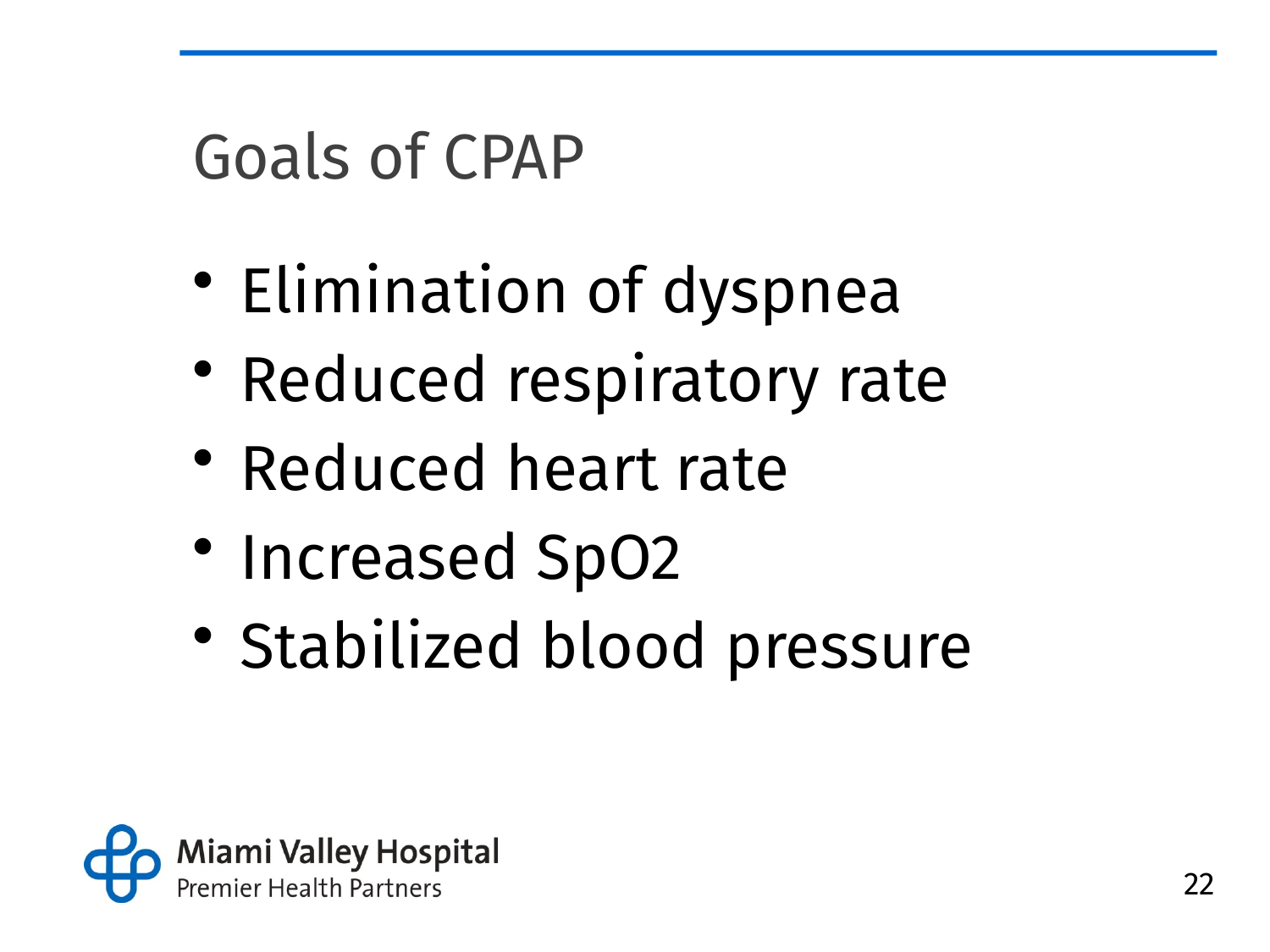

# Goals of CPAP
Elimination of dyspnea
Reduced respiratory rate
Reduced heart rate
Increased SpO2
Stabilized blood pressure